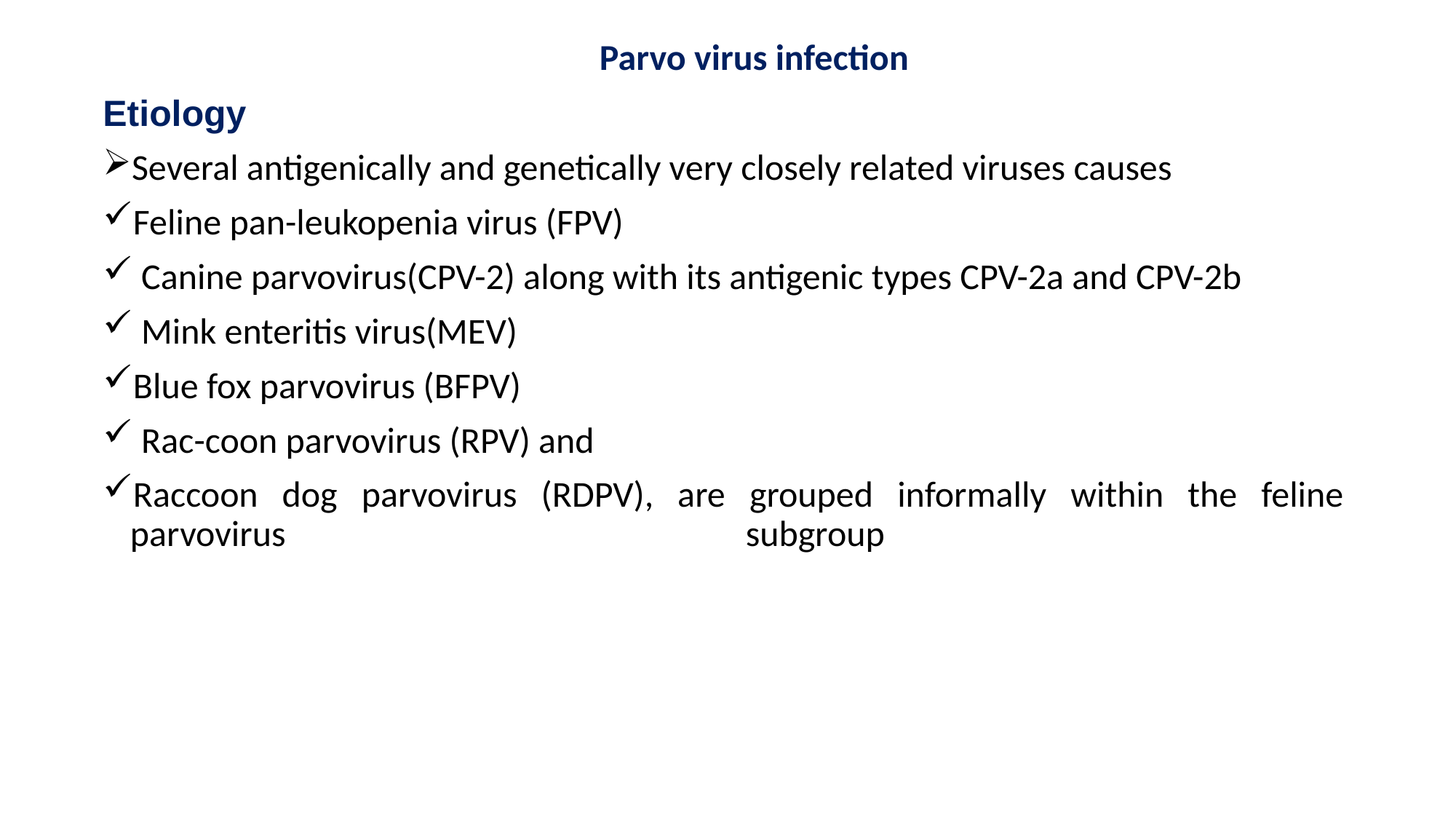

Parvo virus infection
Etiology
Several antigenically and genetically very closely related viruses causes
Feline pan-leukopenia virus (FPV)
 Canine parvovirus(CPV-2) along with its antigenic types CPV-2a and CPV-2b
 Mink enteritis virus(MEV)
Blue fox parvovirus (BFPV)
 Rac-coon parvovirus (RPV) and
Raccoon dog parvovirus (RDPV), are grouped informally within the feline parvovirus subgroup